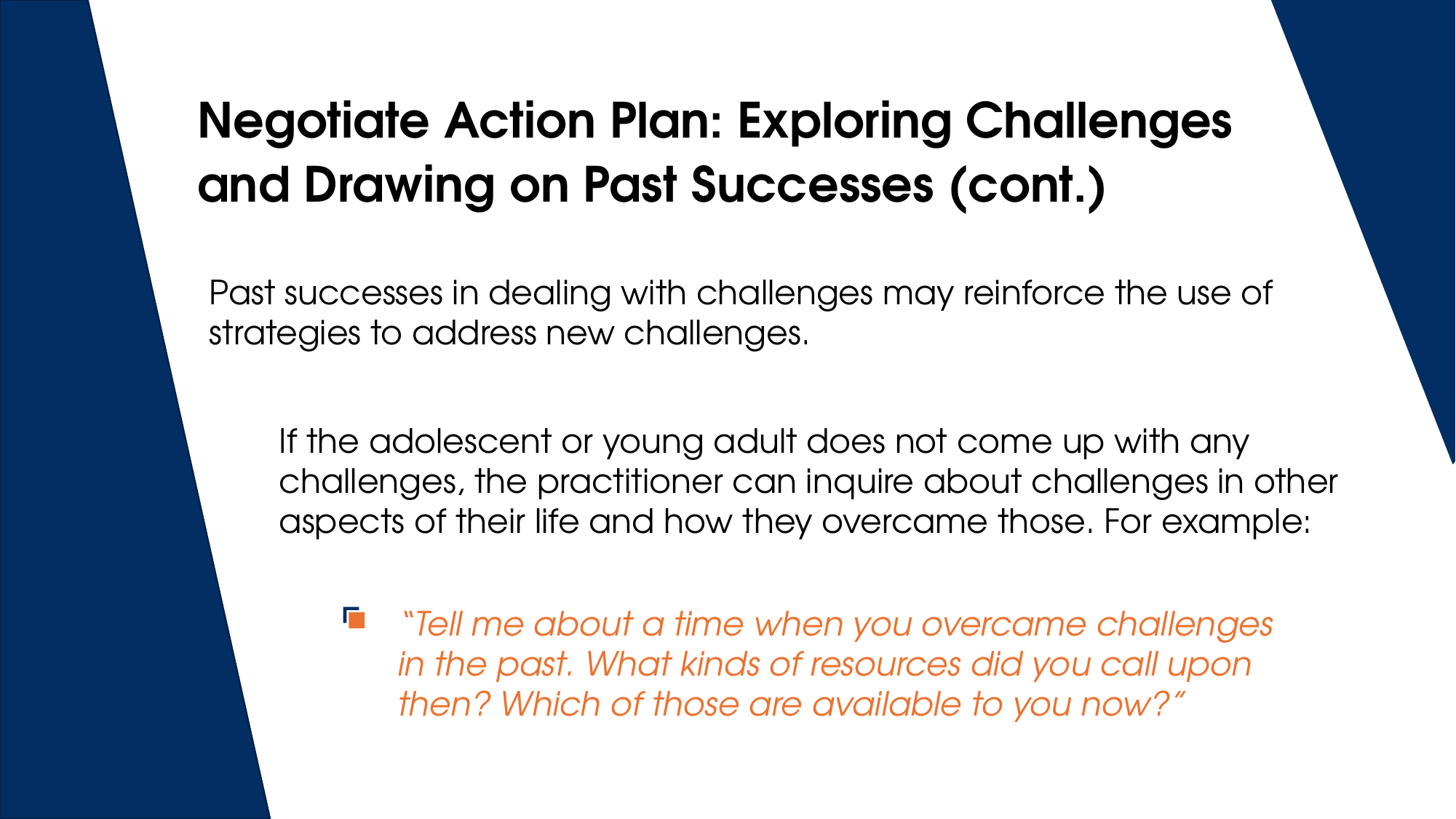

Negotiate Action Plan: Exploring Challenges and Drawing on Past Successes (cont.)
Past successes in dealing with challenges may reinforce the use of strategies to address new challenges.
If the adolescent or young adult does not come up with any challenges, the practitioner can inquire about challenges in other aspects of their life and how they overcame those. For example:
“Tell me about a time when you overcame challenges in the past. What kinds of resources did you call upon then? Which of those are available to you now?”